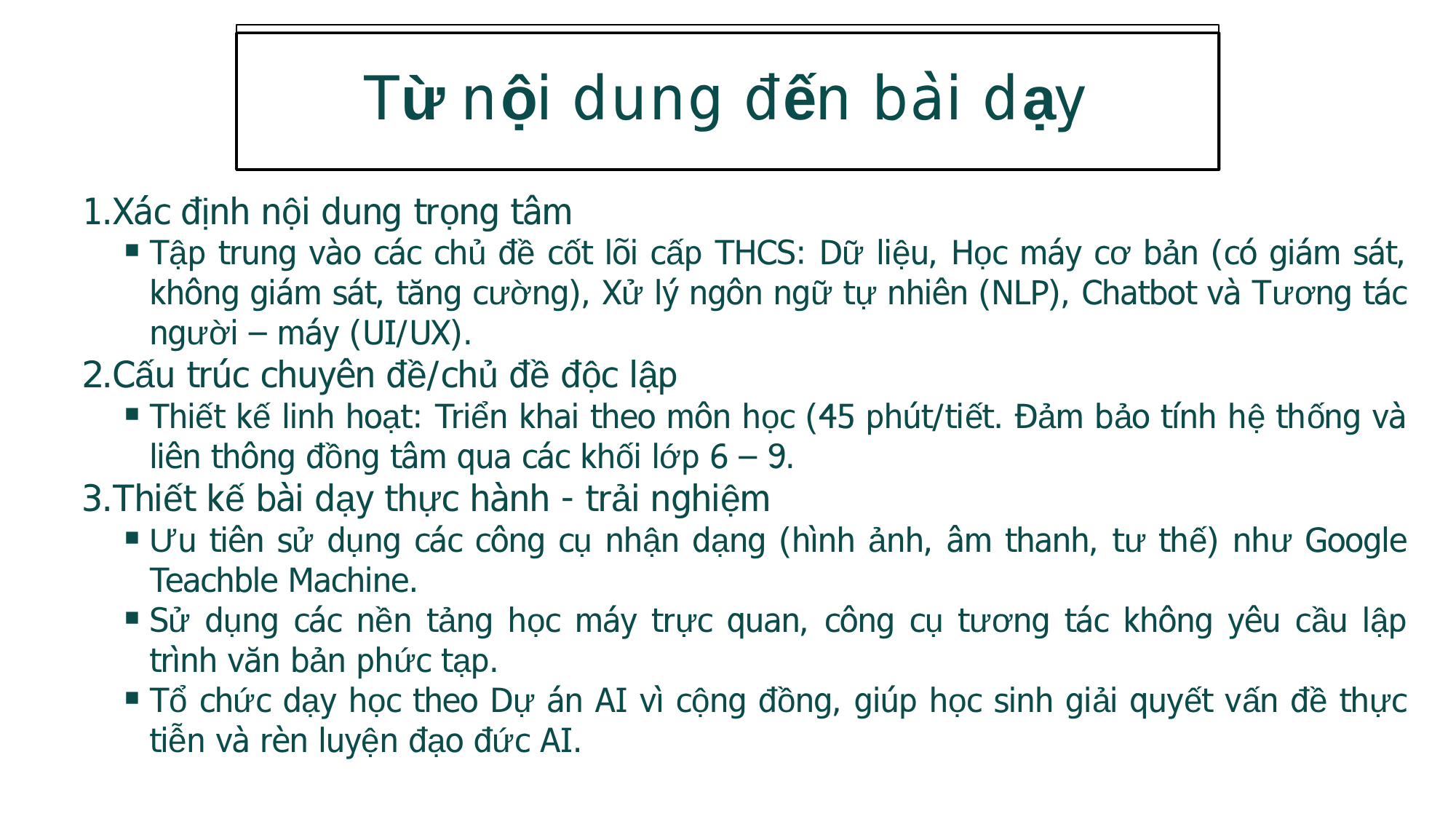

Từ nội dung đến bài dạy

Xác định nội dung trọng tâm
Tập trung vào các chủ đề cốt lõi cấp THCS: Dữ liệu, Học máy cơ bản (có giám sát, không giám sát, tăng cường), Xử lý ngôn ngữ tự nhiên (NLP), Chatbot và Tương tác người – máy (UI/UX).
Cấu trúc chuyên đề/chủ đề độc lập
Thiết kế linh hoạt: Triển khai theo môn học (45 phút/tiết. Đảm bảo tính hệ thống và liên thông đồng tâm qua các khối lớp 6 – 9.
Thiết kế bài dạy thực hành - trải nghiệm
Ưu tiên sử dụng các công cụ nhận dạng (hình ảnh, âm thanh, tư thế) như Google Teachble Machine.
Sử dụng các nền tảng học máy trực quan, công cụ tương tác không yêu cầu lập trình văn bản phức tạp.
Tổ chức dạy học theo Dự án AI vì cộng đồng, giúp học sinh giải quyết vấn đề thực tiễn và rèn luyện đạo đức AI.